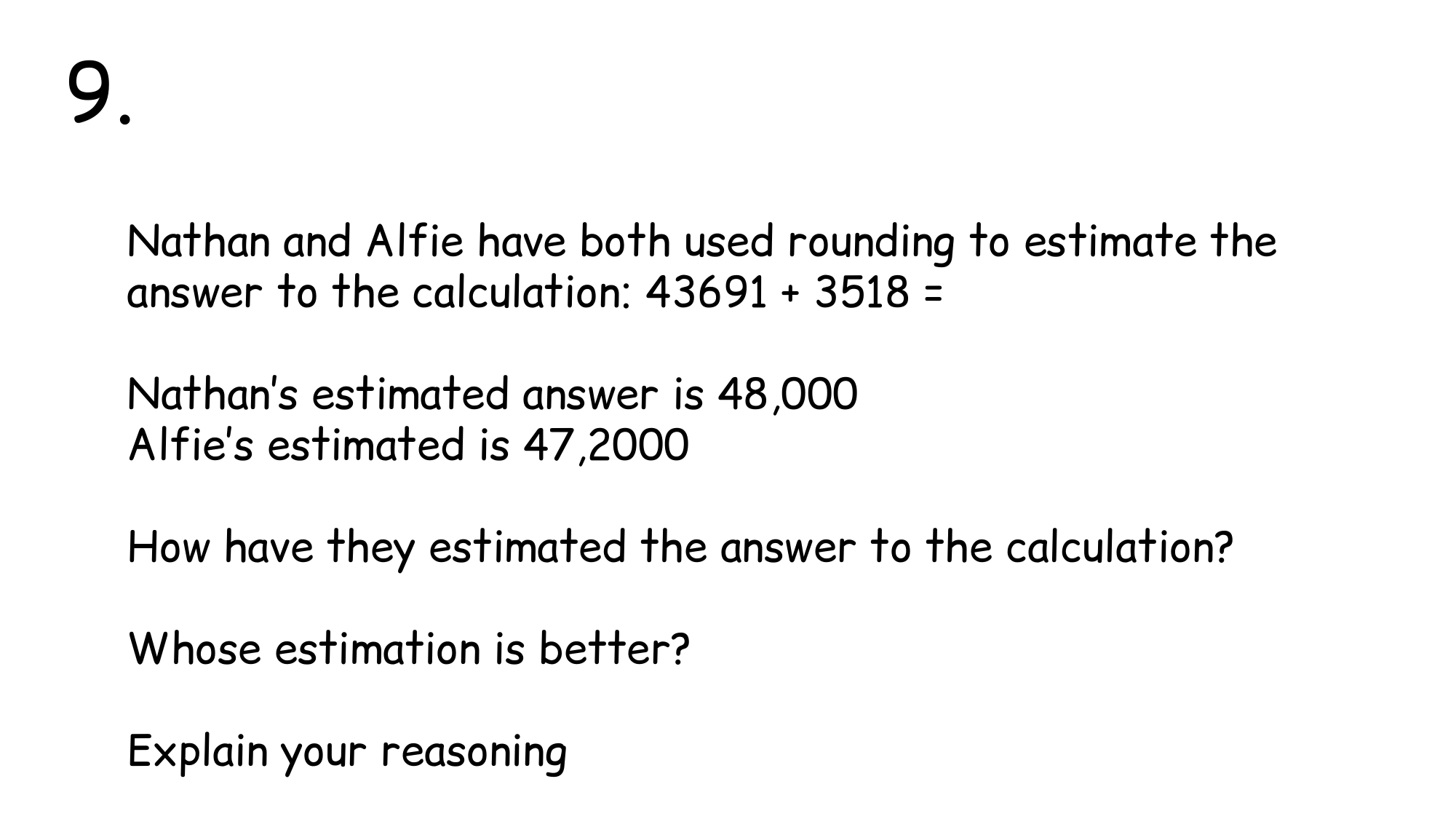

9.
Nathan and Alfie have both used rounding to estimate the answer to the calculation: 43691 + 3518 =

Nathan’s estimated answer is 48,000
Alfie’s estimated is 47,2000

How have they estimated the answer to the calculation?

Whose estimation is better?

Explain your reasoning